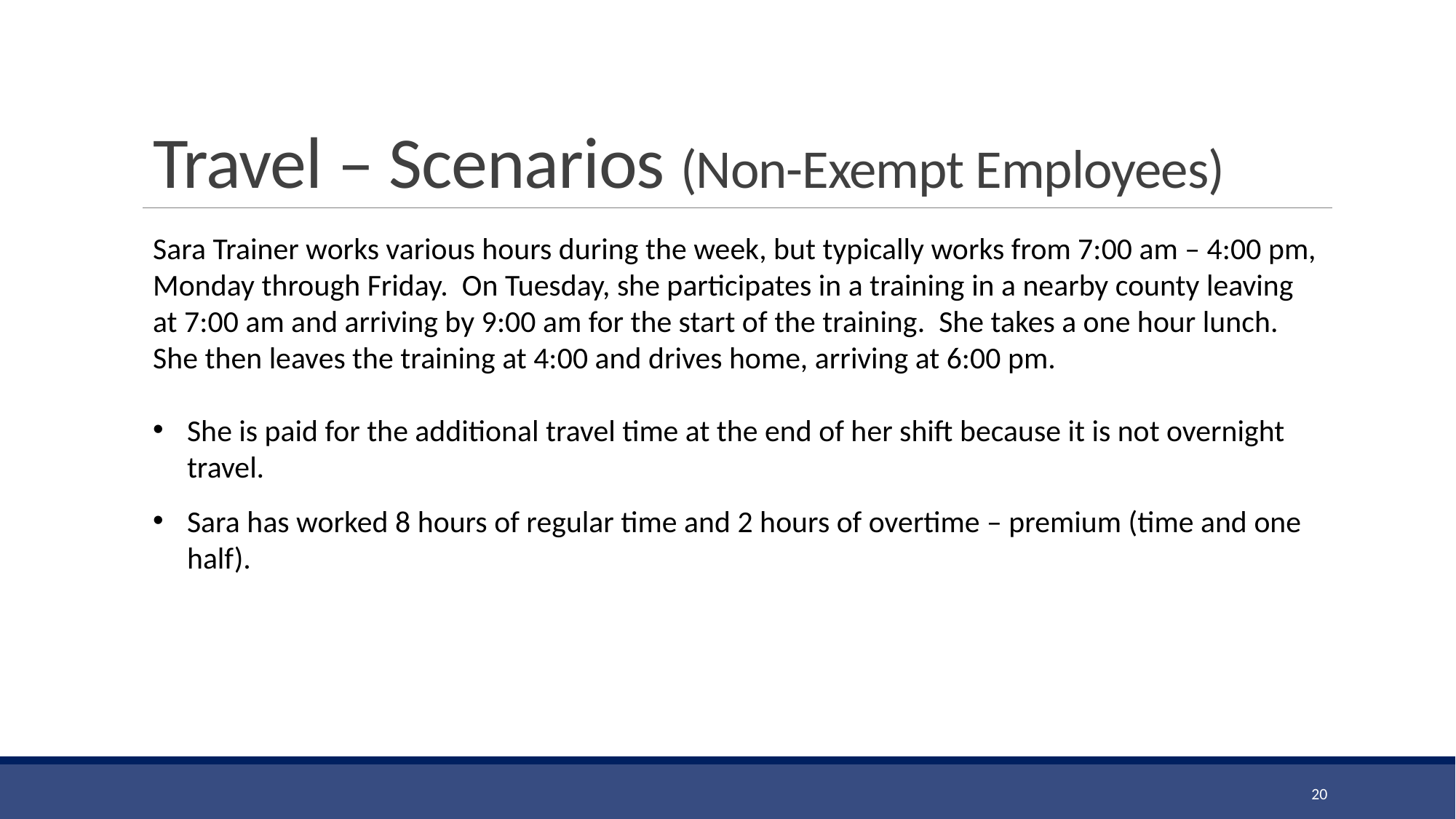

# Travel – Scenarios (Non-Exempt Employees)
Sara Trainer works various hours during the week, but typically works from 7:00 am – 4:00 pm, Monday through Friday.  On Tuesday, she participates in a training in a nearby county leaving at 7:00 am and arriving by 9:00 am for the start of the training.  She takes a one hour lunch.  She then leaves the training at 4:00 and drives home, arriving at 6:00 pm.

She is paid for the additional travel time at the end of her shift because it is not overnight travel.
Sara has worked 8 hours of regular time and 2 hours of overtime – premium (time and one half).

20